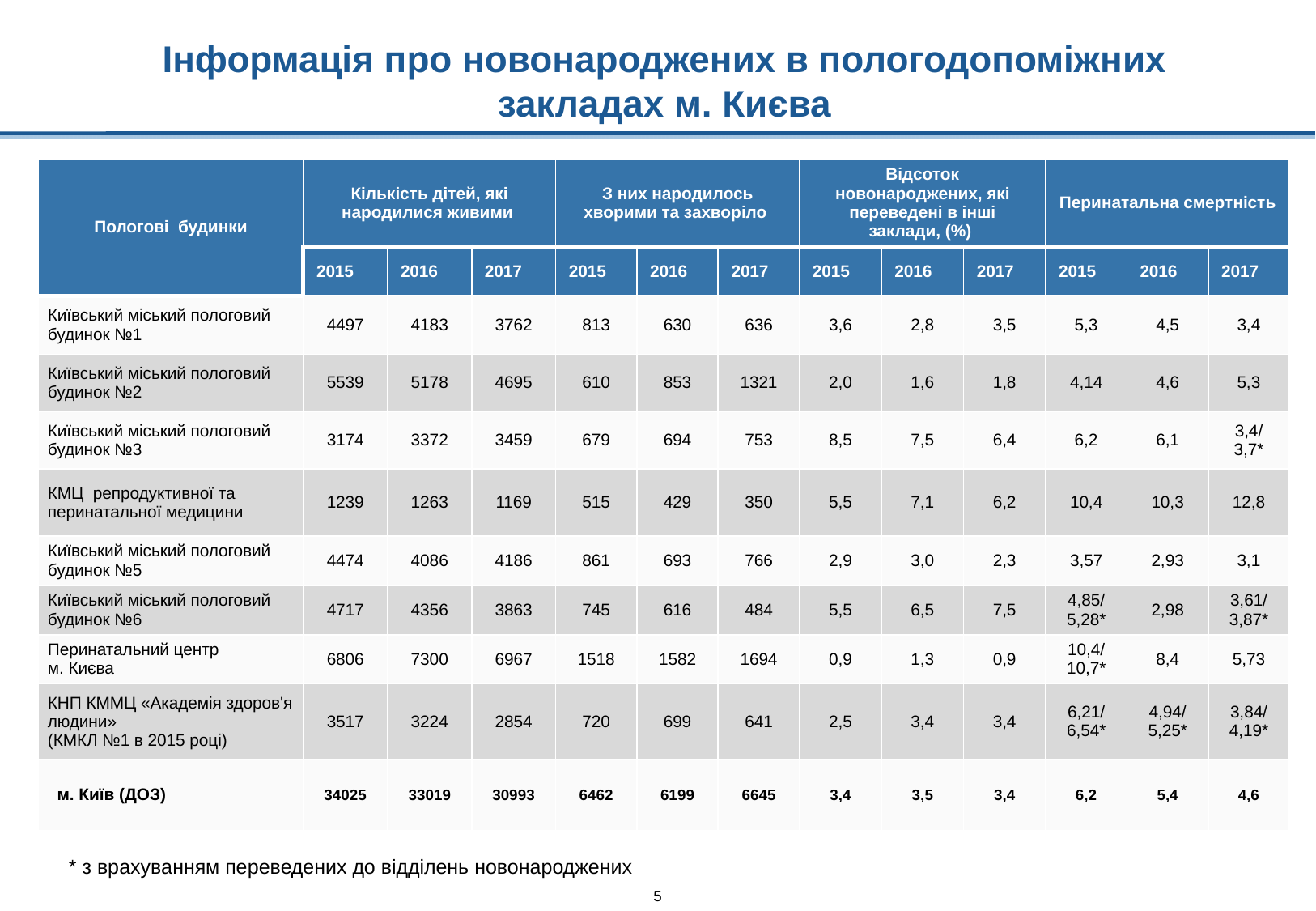

# Інформація про новонароджених в пологодопоміжних закладах м. Києва
| Пологові будинки | Кількість дітей, які народилися живими |  |  | З них народилось хворими та захворіло |  |  | Відсоток новонароджених, які переведені в інші заклади, (%) |  |  | Перинатальна смертність |  |  |
| --- | --- | --- | --- | --- | --- | --- | --- | --- | --- | --- | --- | --- |
|  | 2015 | 2016 | 2017 | 2015 | 2016 | 2017 | 2015 | 2016 | 2017 | 2015 | 2016 | 2017 |
| Київський міський пологовий будинок №1 | 4497 | 4183 | 3762 | 813 | 630 | 636 | 3,6 | 2,8 | 3,5 | 5,3 | 4,5 | 3,4 |
| Київський міський пологовий будинок №2 | 5539 | 5178 | 4695 | 610 | 853 | 1321 | 2,0 | 1,6 | 1,8 | 4,14 | 4,6 | 5,3 |
| Київський міський пологовий будинок №3 | 3174 | 3372 | 3459 | 679 | 694 | 753 | 8,5 | 7,5 | 6,4 | 6,2 | 6,1 | 3,4/ 3,7\* |
| КМЦ репродуктивної та перинатальної медицини | 1239 | 1263 | 1169 | 515 | 429 | 350 | 5,5 | 7,1 | 6,2 | 10,4 | 10,3 | 12,8 |
| Київський міський пологовий будинок №5 | 4474 | 4086 | 4186 | 861 | 693 | 766 | 2,9 | 3,0 | 2,3 | 3,57 | 2,93 | 3,1 |
| Київський міський пологовий будинок №6 | 4717 | 4356 | 3863 | 745 | 616 | 484 | 5,5 | 6,5 | 7,5 | 4,85/ 5,28\* | 2,98 | 3,61/ 3,87\* |
| Перинатальний центр м. Києва | 6806 | 7300 | 6967 | 1518 | 1582 | 1694 | 0,9 | 1,3 | 0,9 | 10,4/ 10,7\* | 8,4 | 5,73 |
| КНП КММЦ «Академія здоров'я людини» (КМКЛ №1 в 2015 році) | 3517 | 3224 | 2854 | 720 | 699 | 641 | 2,5 | 3,4 | 3,4 | 6,21/ 6,54\* | 4,94/ 5,25\* | 3,84/ 4,19\* |
| м. Київ (ДОЗ) | 34025 | 33019 | 30993 | 6462 | 6199 | 6645 | 3,4 | 3,5 | 3,4 | 6,2 | 5,4 | 4,6 |
* з врахуванням переведених до відділень новонароджених